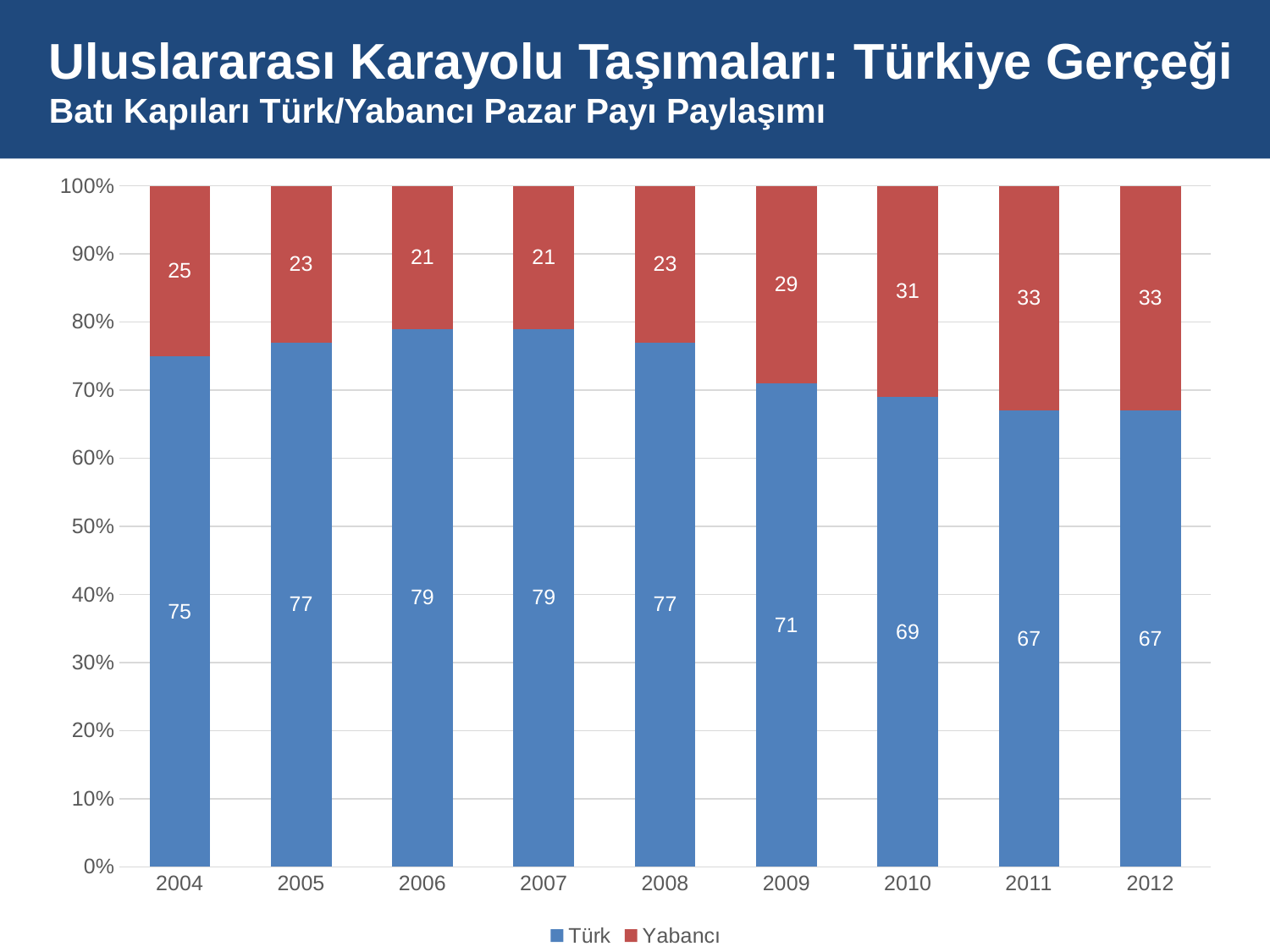

# Uluslararası Karayolu Taşımaları: Türkiye Gerçeği Batı Kapıları Türk/Yabancı Pazar Payı Paylaşımı

### Chart

| Category | Türk | Yabancı |
|---|---|---|
| 2004 | 75.0 | 25.0 |
| 2005 | 77.0 | 23.0 |
| 2006 | 79.0 | 21.0 |
| 2007 | 79.0 | 21.0 |
| 2008 | 77.0 | 23.0 |
| 2009 | 71.0 | 29.0 |
| 2010 | 69.0 | 31.0 |
| 2011 | 67.0 | 33.0 |
| 2012 | 67.0 | 33.0 |